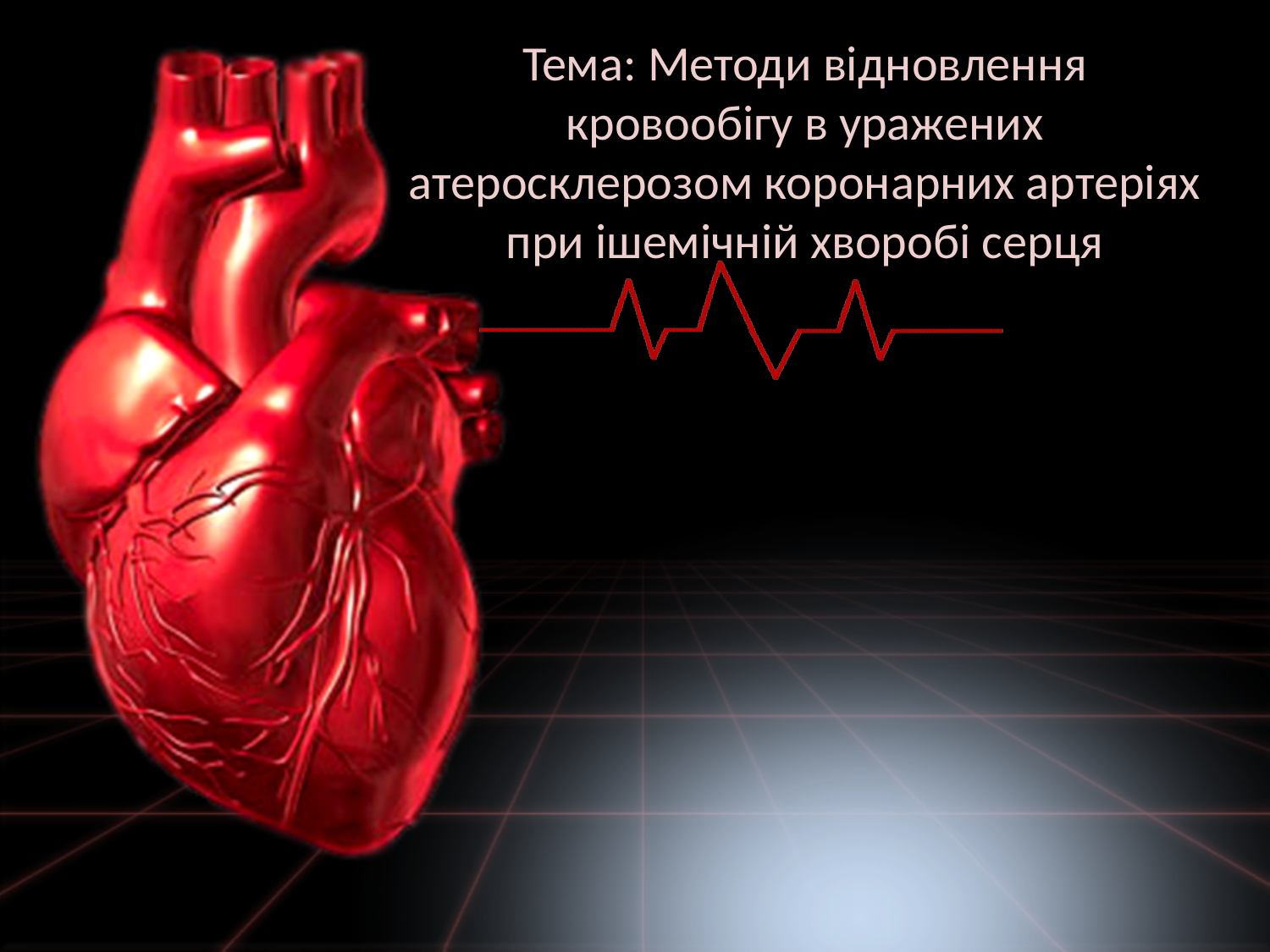

# Тема: Методи відновлення кровообігу в уражених атеросклерозом коронарних артеріях при ішемічній хворобі серця